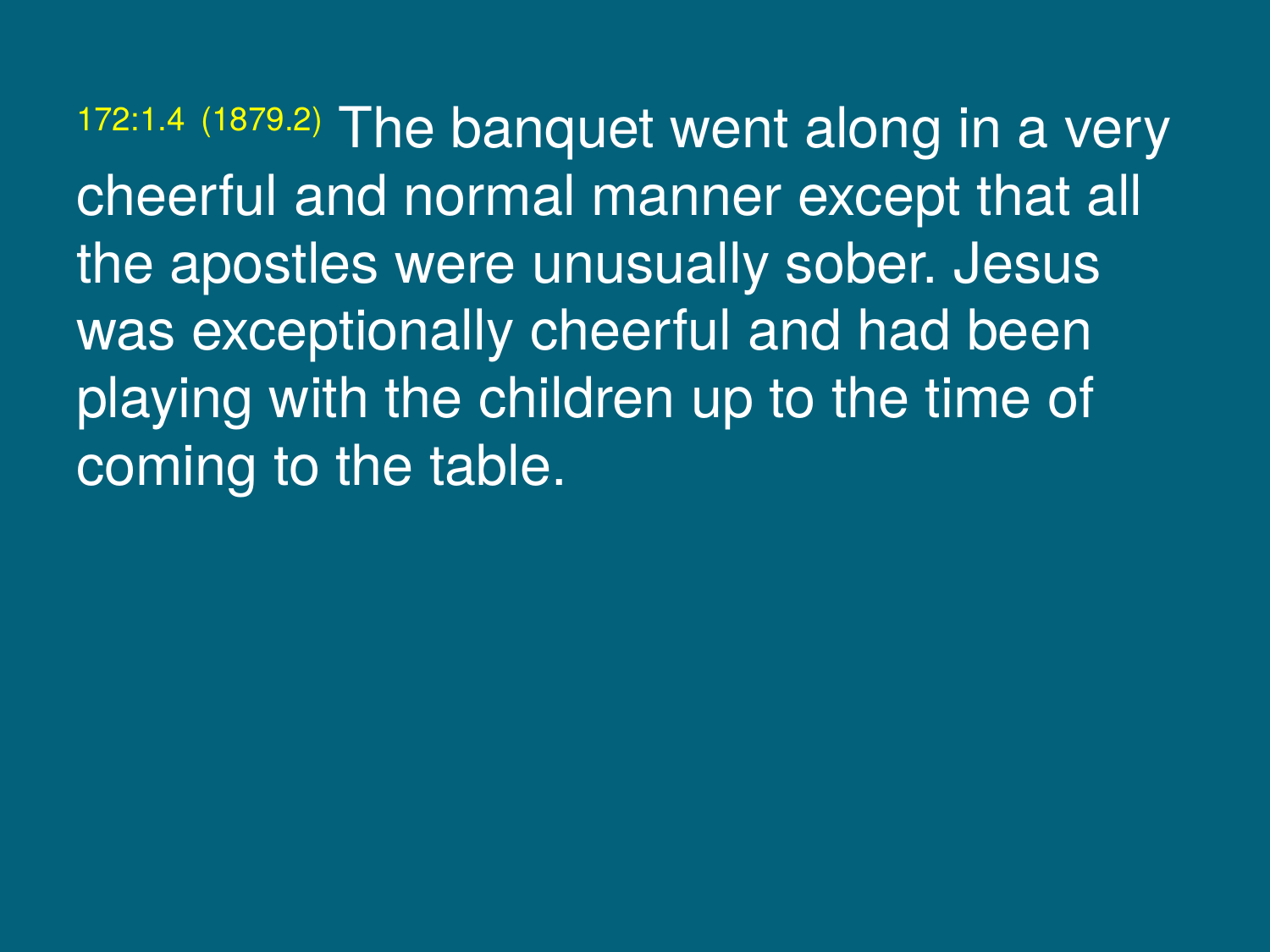

172:1.4 (1879.2) The banquet went along in a very cheerful and normal manner except that all the apostles were unusually sober. Jesus was exceptionally cheerful and had been playing with the children up to the time of coming to the table.